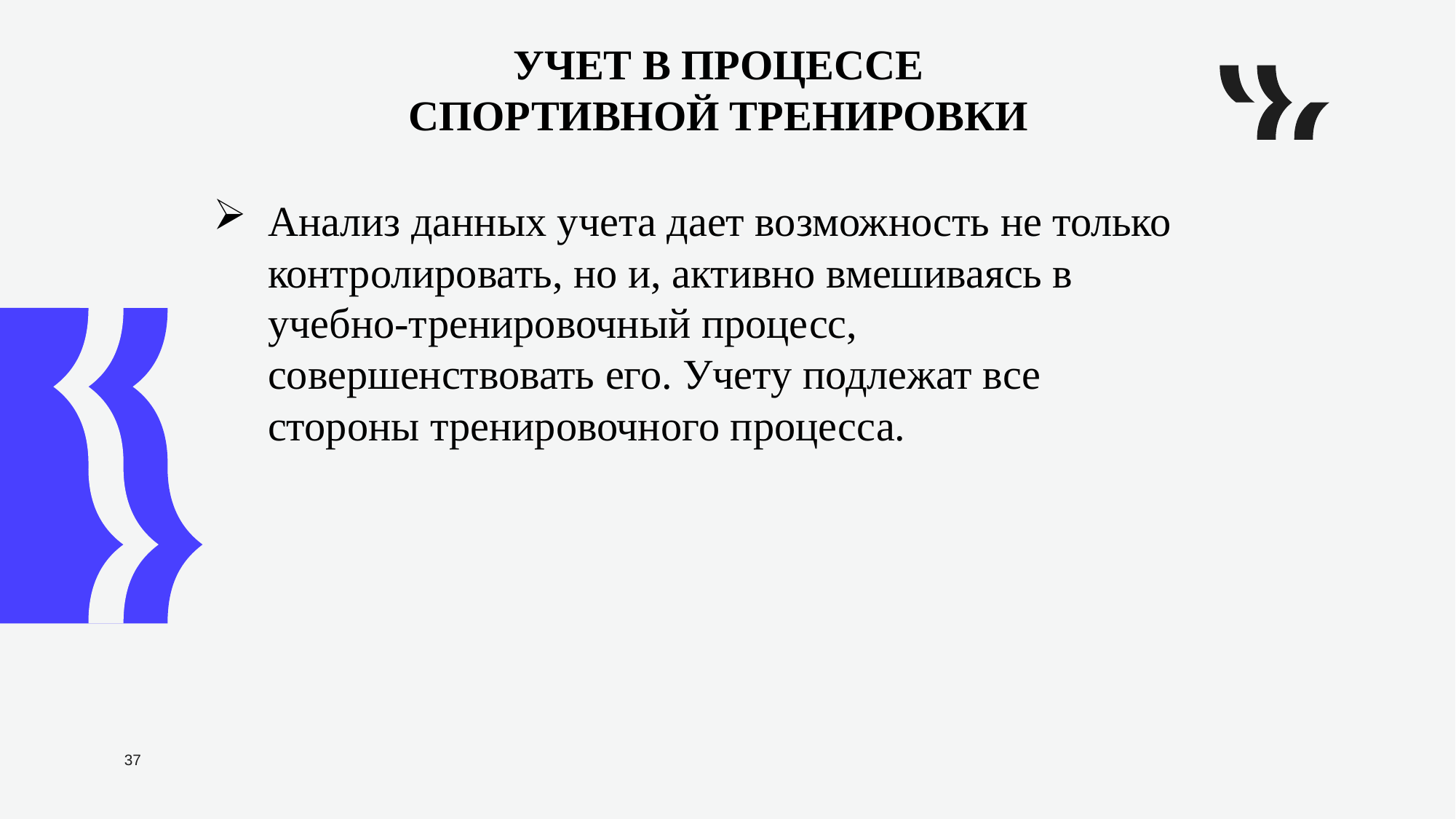

УЧЕТ В ПРОЦЕССЕ СПОРТИВНОЙ ТРЕНИРОВКИ
Анализ данных учета дает возможность не только контролировать, но и, активно вмешиваясь в учебно-тренировочный процесс, совершенствовать его. Учету подлежат все стороны тренировочного процесса.

37